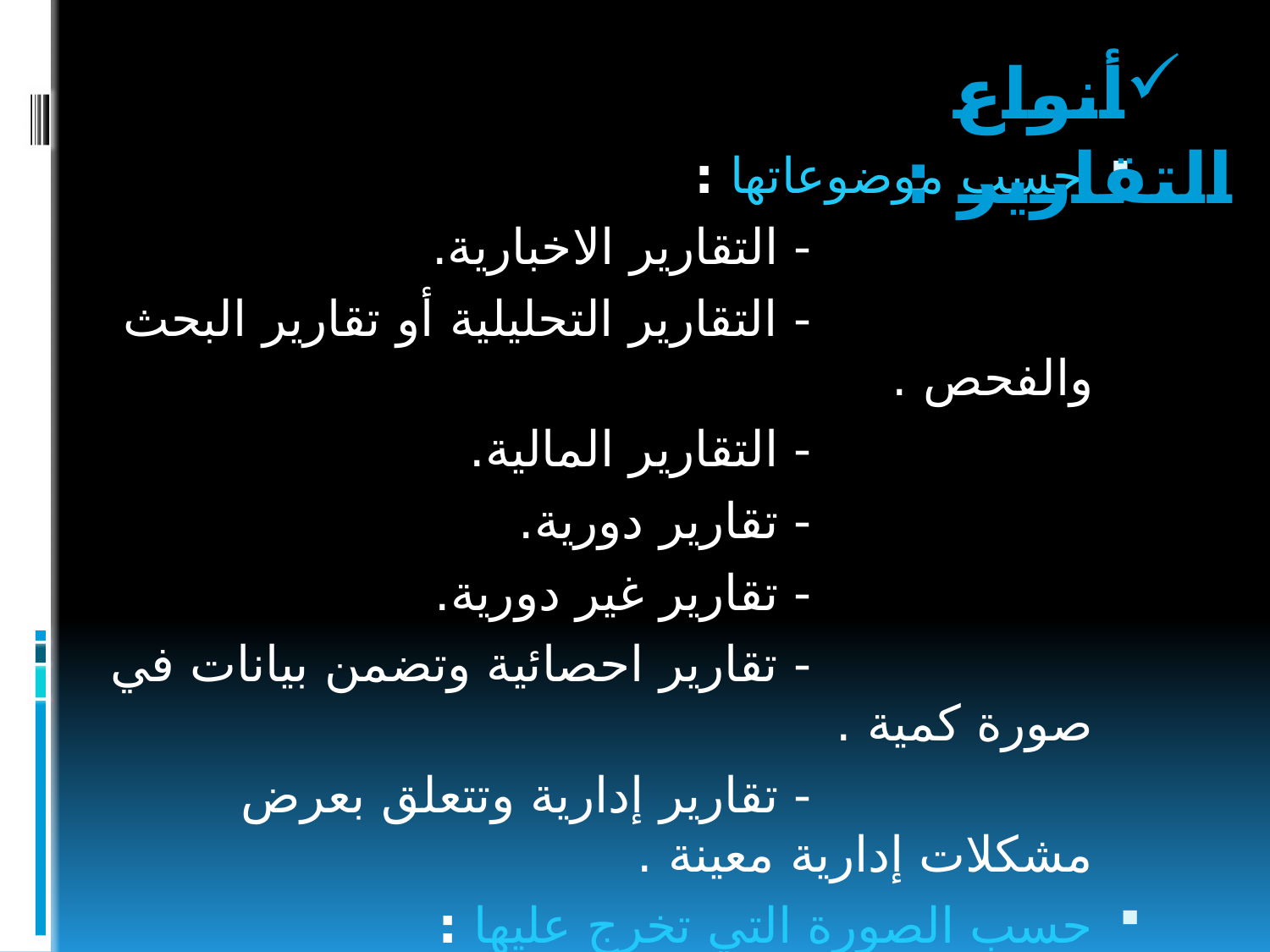

أنواع التقارير :
حسب موضوعاتها :
                     - التقارير الاخبارية.
                     - التقارير التحليلية أو تقارير البحث والفحص .
                     - التقارير المالية.
                     - تقارير دورية.
                     - تقارير غير دورية.
                     - تقارير احصائية وتضمن بيانات في صورة كمية .
                     - تقارير إدارية وتتعلق بعرض مشكلات إدارية معينة .
حسب الصورة التي تخرج عليها :
تقارير شفهية .
تقارير مكتوبة .